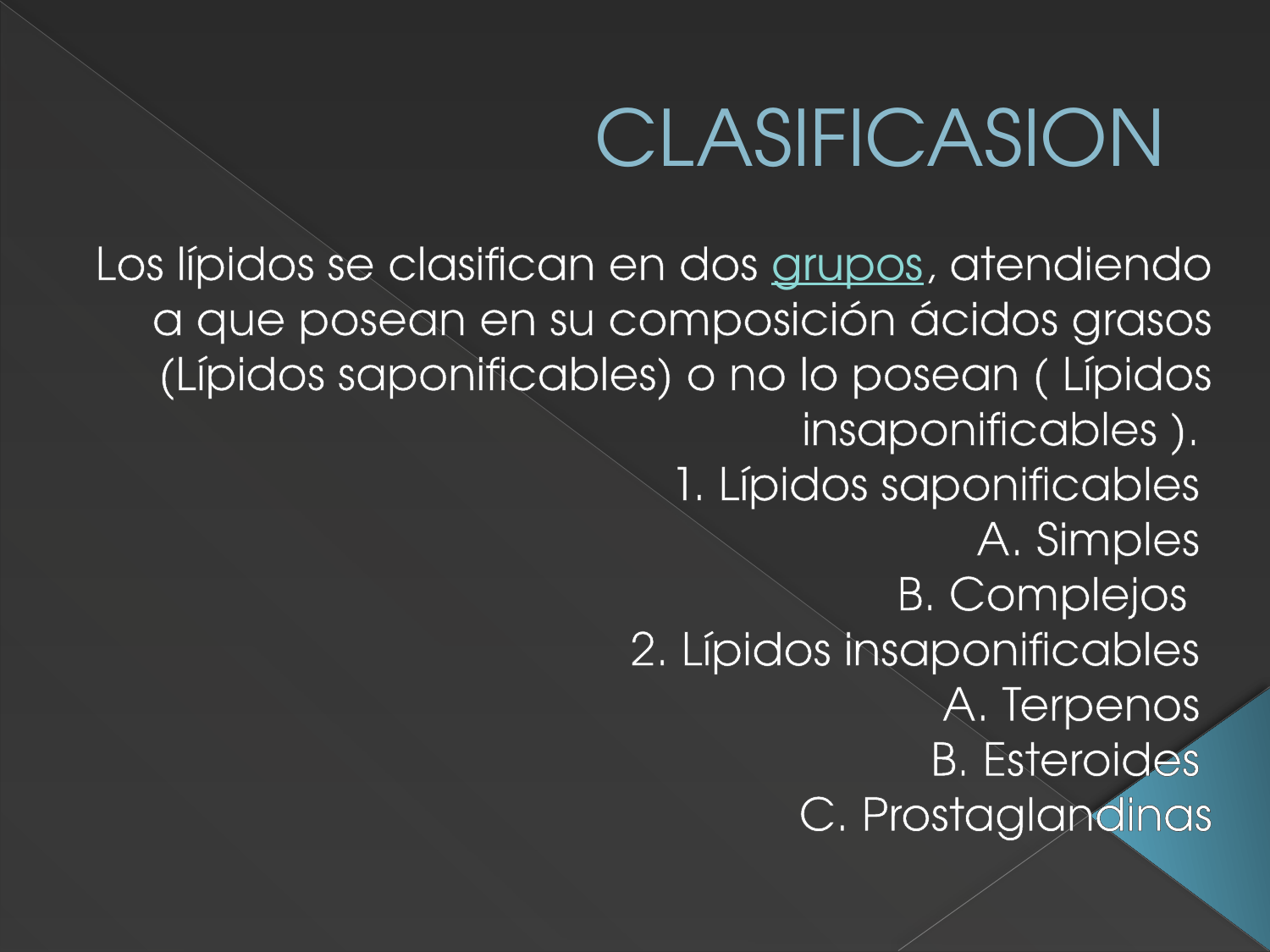

# CLASIFICASION
Los lípidos se clasifican en dos grupos, atendiendo a que posean en su composición ácidos grasos (Lípidos saponificables) o no lo posean ( Lípidos insaponificables ).
1. Lípidos saponificables
A. Simples
      B. Complejos
    2. Lípidos insaponificables
A. Terpenos
 B. Esteroides
           C. Prostaglandinas